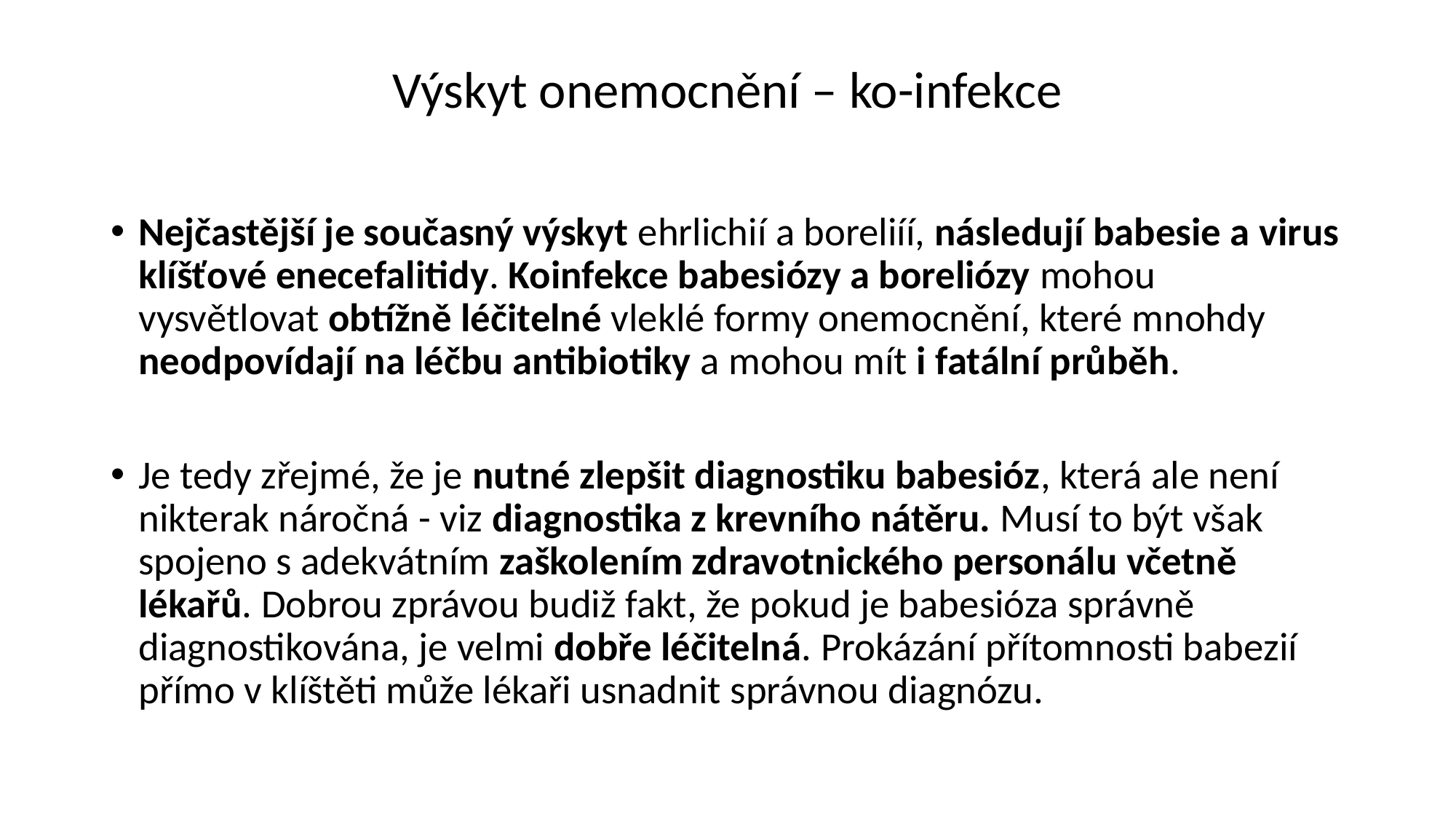

# Výskyt onemocnění – ko-infekce
Nejčastější je současný výskyt ehrlichií a boreliíí, následují babesie a virus klíšťové enecefalitidy. Koinfekce babesiózy a boreliózy mohou vysvětlovat obtížně léčitelné vleklé formy onemocnění, které mnohdy neodpovídají na léčbu antibiotiky a mohou mít i fatální průběh.

Je tedy zřejmé, že je nutné zlepšit diagnostiku babesióz, která ale není nikterak náročná - viz diagnostika z krevního nátěru. Musí to být však spojeno s adekvátním zaškolením zdravotnického personálu včetně lékařů. Dobrou zprávou budiž fakt, že pokud je babesióza správně diagnostikována, je velmi dobře léčitelná. Prokázání přítomnosti babezií přímo v klíštěti může lékaři usnadnit správnou diagnózu.